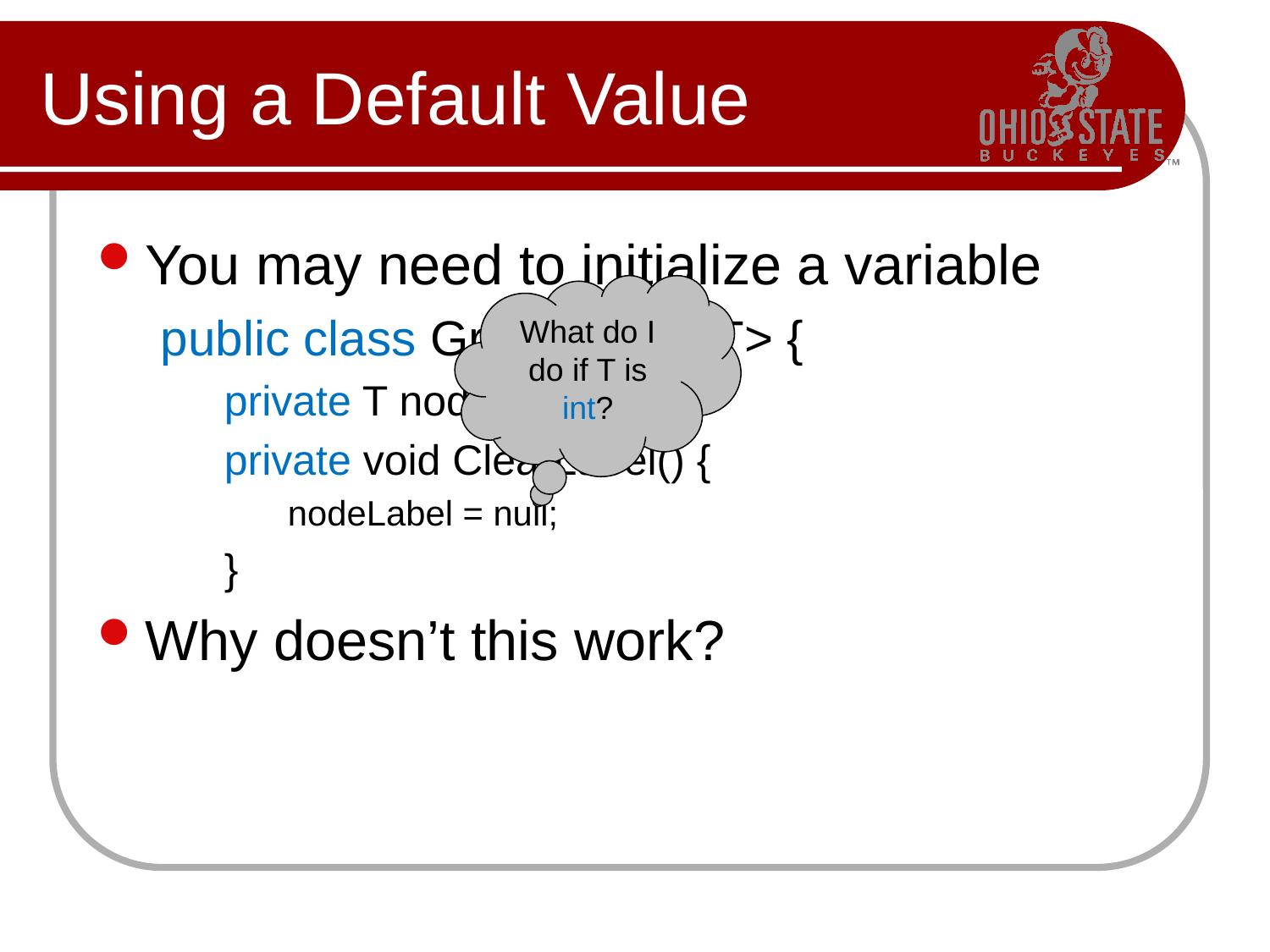

# Using a Default Value
You may need to initialize a variable
public class GraphNode<T> {
private T nodeLabel;
private void ClearLabel() {
nodeLabel = null;
}
Why doesn’t this work?
What do I do if T is int?